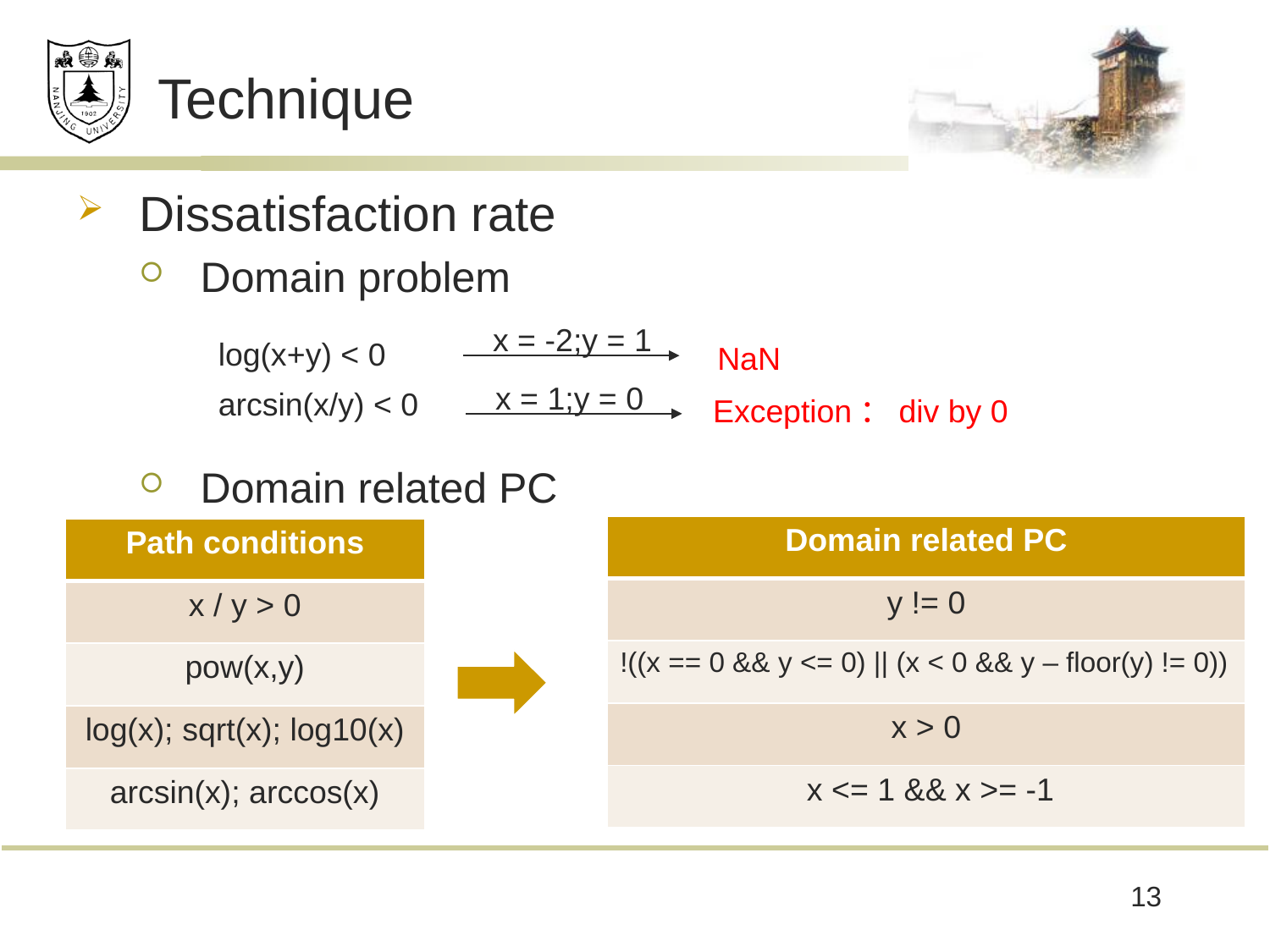

# Technique
Dissatisfaction rate
Domain problem

Domain related PC

x = -2;y = 1
log(x+y) < 0
NaN
x = 1;y = 0
arcsin(x/y) < 0
Exception：div by 0
| Domain related PC |
| --- |
| y != 0 |
| !((x == 0 && y <= 0) || (x < 0 && y – floor(y) != 0)) |
| x > 0 |
| x <= 1 && x >= -1 |
| Path conditions |
| --- |
| x / y > 0 |
| pow(x,y) |
| log(x); sqrt(x); log10(x) |
| arcsin(x); arccos(x) |

13